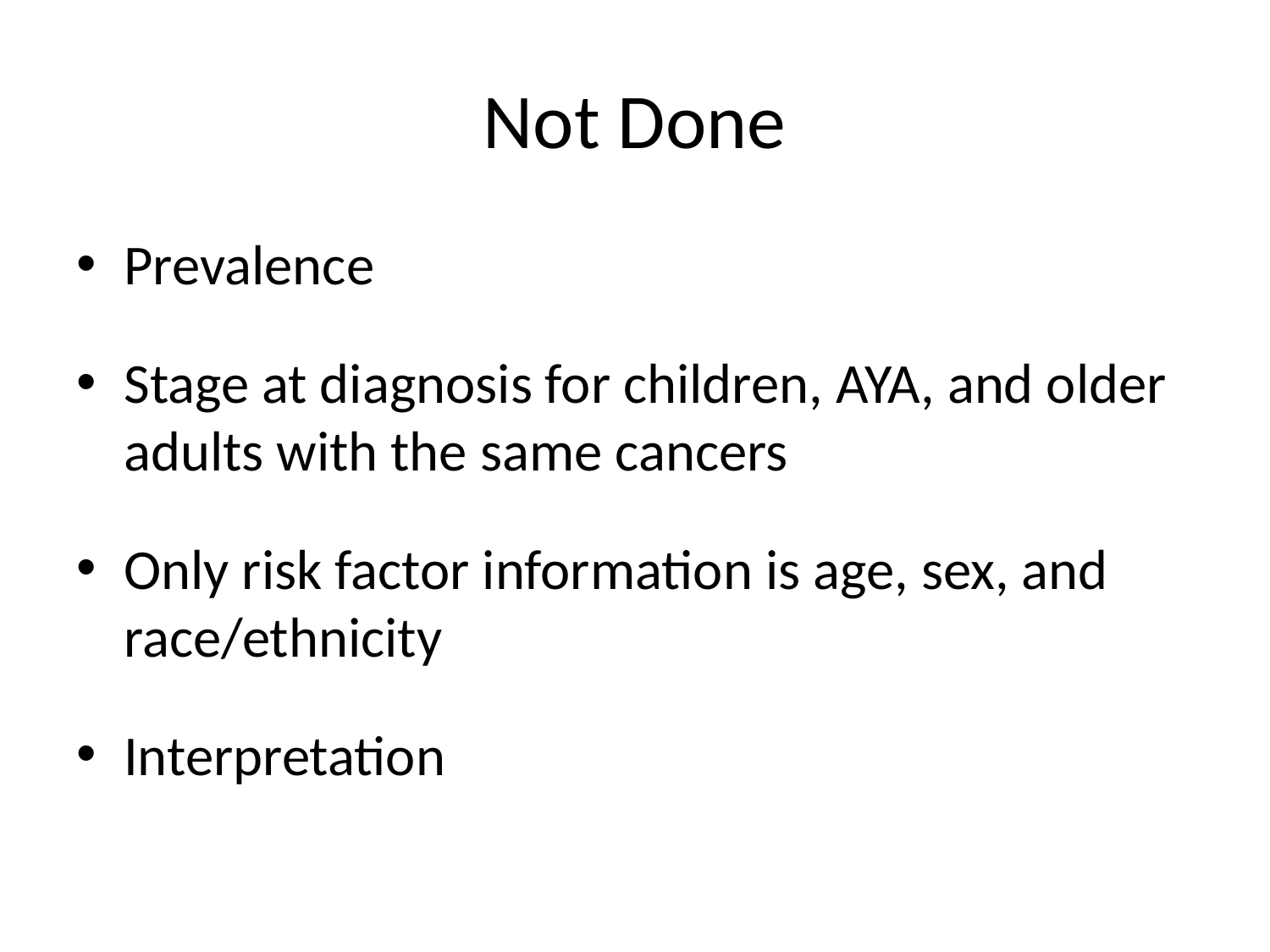

# Not Done
Prevalence

Stage at diagnosis for children, AYA, and older adults with the same cancers

Only risk factor information is age, sex, and race/ethnicity

Interpretation